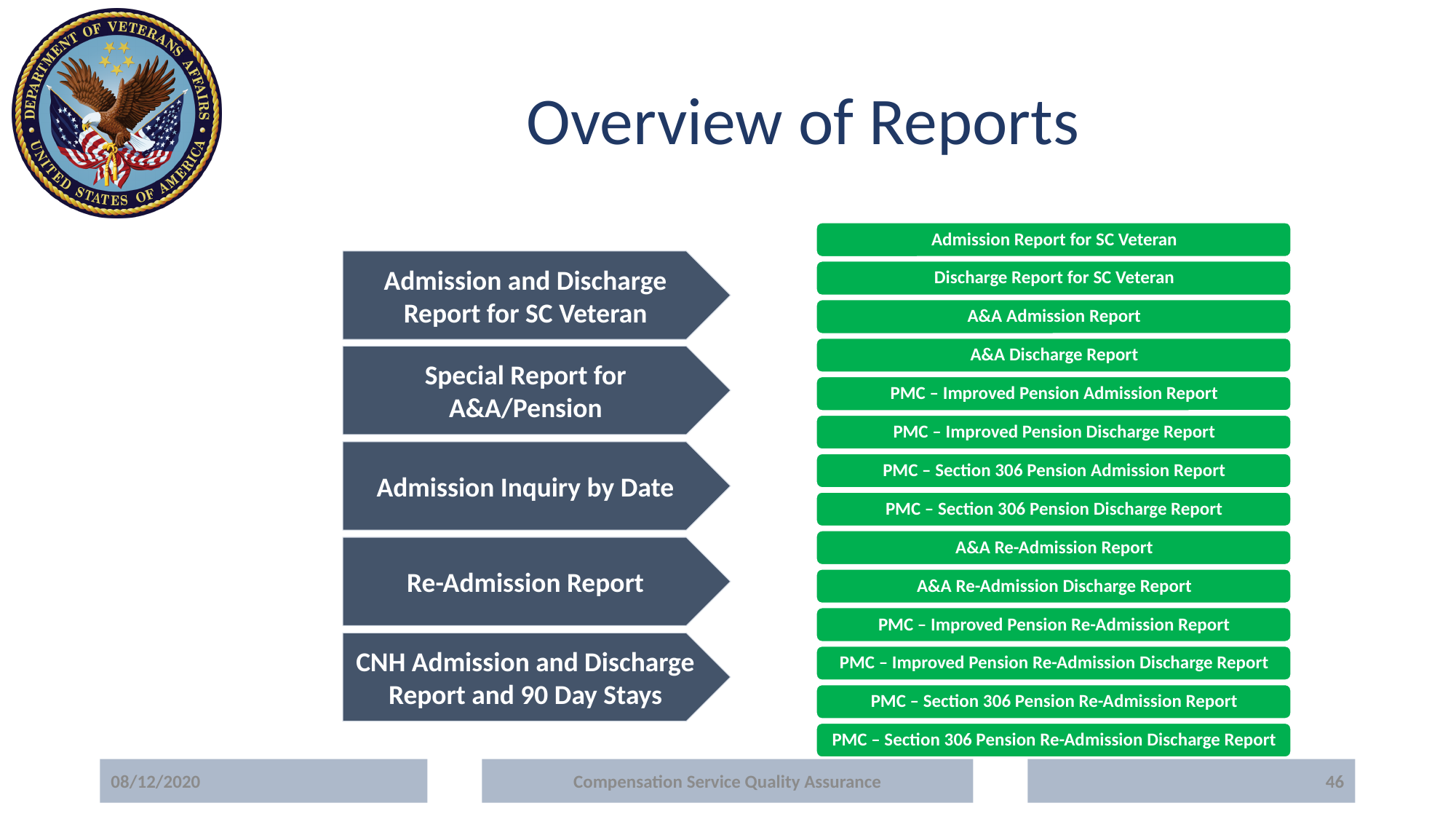

# Overview of Reports
Admission Report for SC Veteran
Discharge Report for SC Veteran
A&A Admission Report
A&A Discharge Report
PMC – Improved Pension Admission Report
PMC – Improved Pension Discharge Report
PMC – Section 306 Pension Admission Report
PMC – Section 306 Pension Discharge Report
A&A Re-Admission Report
A&A Re-Admission Discharge Report
PMC – Improved Pension Re-Admission Report
PMC – Improved Pension Re-Admission Discharge Report
PMC – Section 306 Pension Re-Admission Report
PMC – Section 306 Pension Re-Admission Discharge Report
Admission and Discharge Report for SC Veteran
Special Report for A&A/Pension
Admission Inquiry by Date
Re-Admission Report
CNH Admission and Discharge Report and 90 Day Stays
08/12/2020
Compensation Service Quality Assurance
46